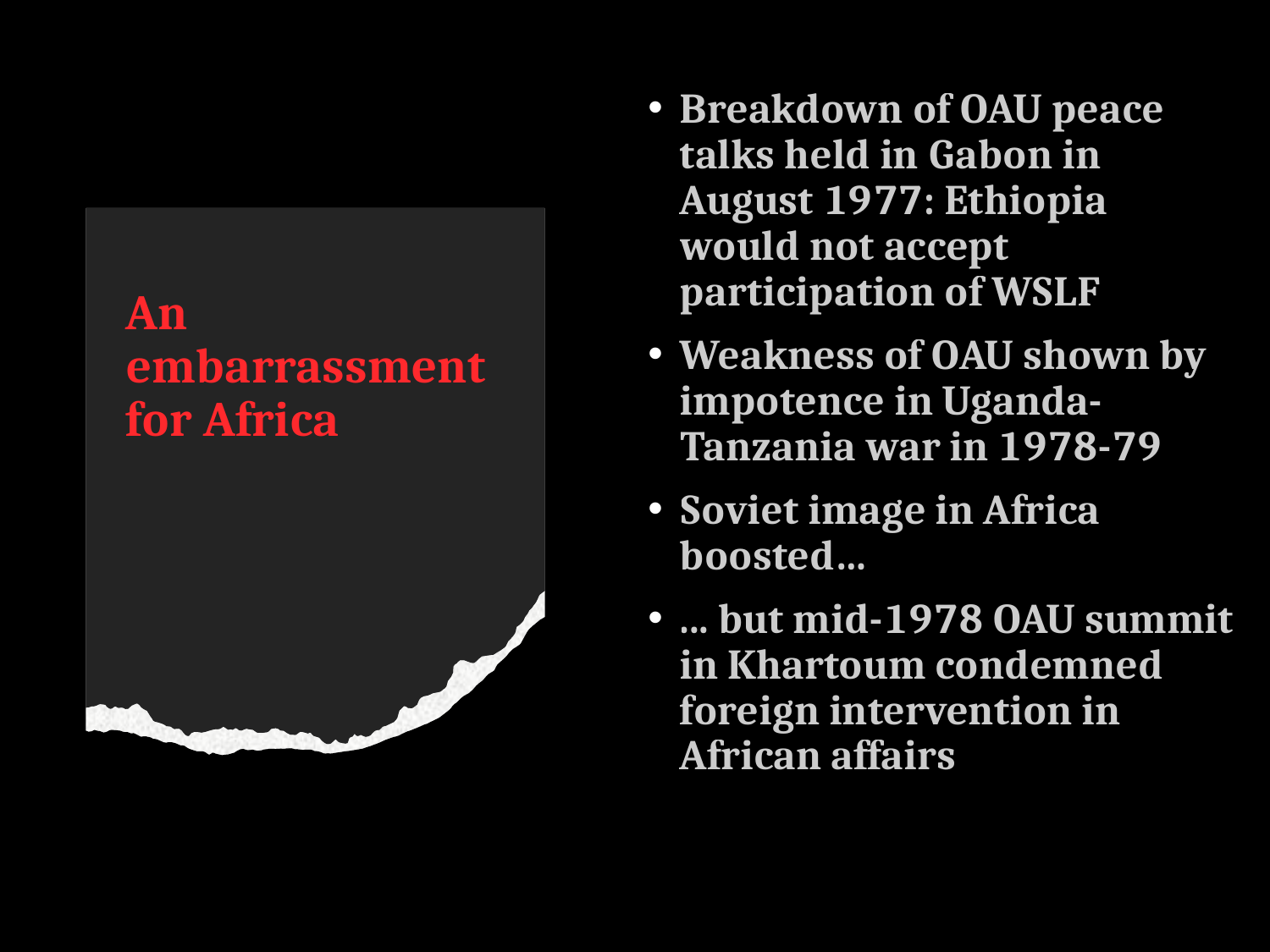

Breakdown of OAU peace talks held in Gabon in August 1977: Ethiopia would not accept participation of WSLF
Weakness of OAU shown by impotence in Uganda-Tanzania war in 1978-79
Soviet image in Africa boosted…
... but mid-1978 OAU summit in Khartoum condemned foreign intervention in African affairs

# An embarrassment for Africa